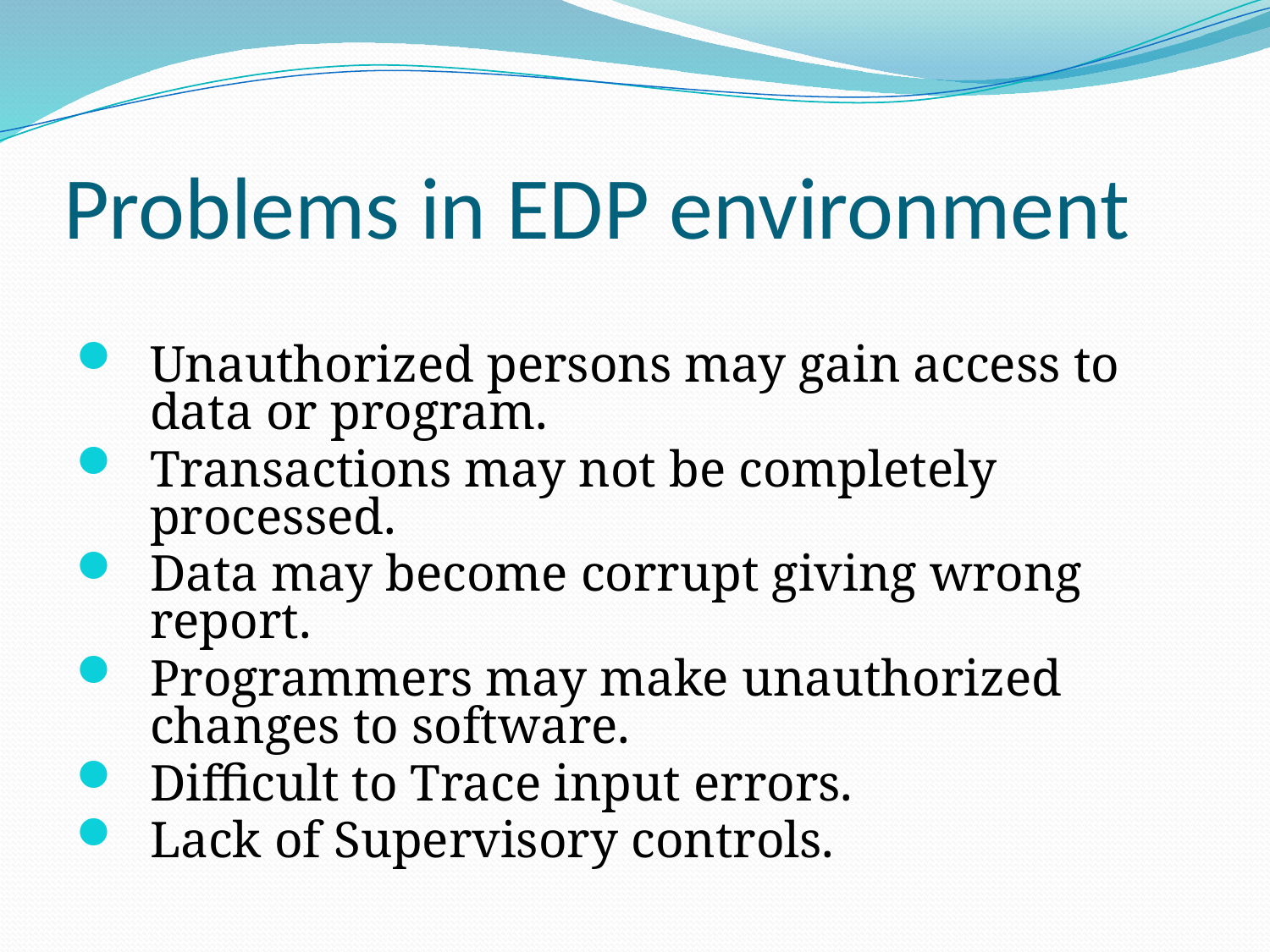

# Problems in EDP environment

Unauthorized persons may gain access to data or program.
Transactions may not be completely processed.
Data may become corrupt giving wrong report.
Programmers may make unauthorized changes to software.
Difficult to Trace input errors.
Lack of Supervisory controls.